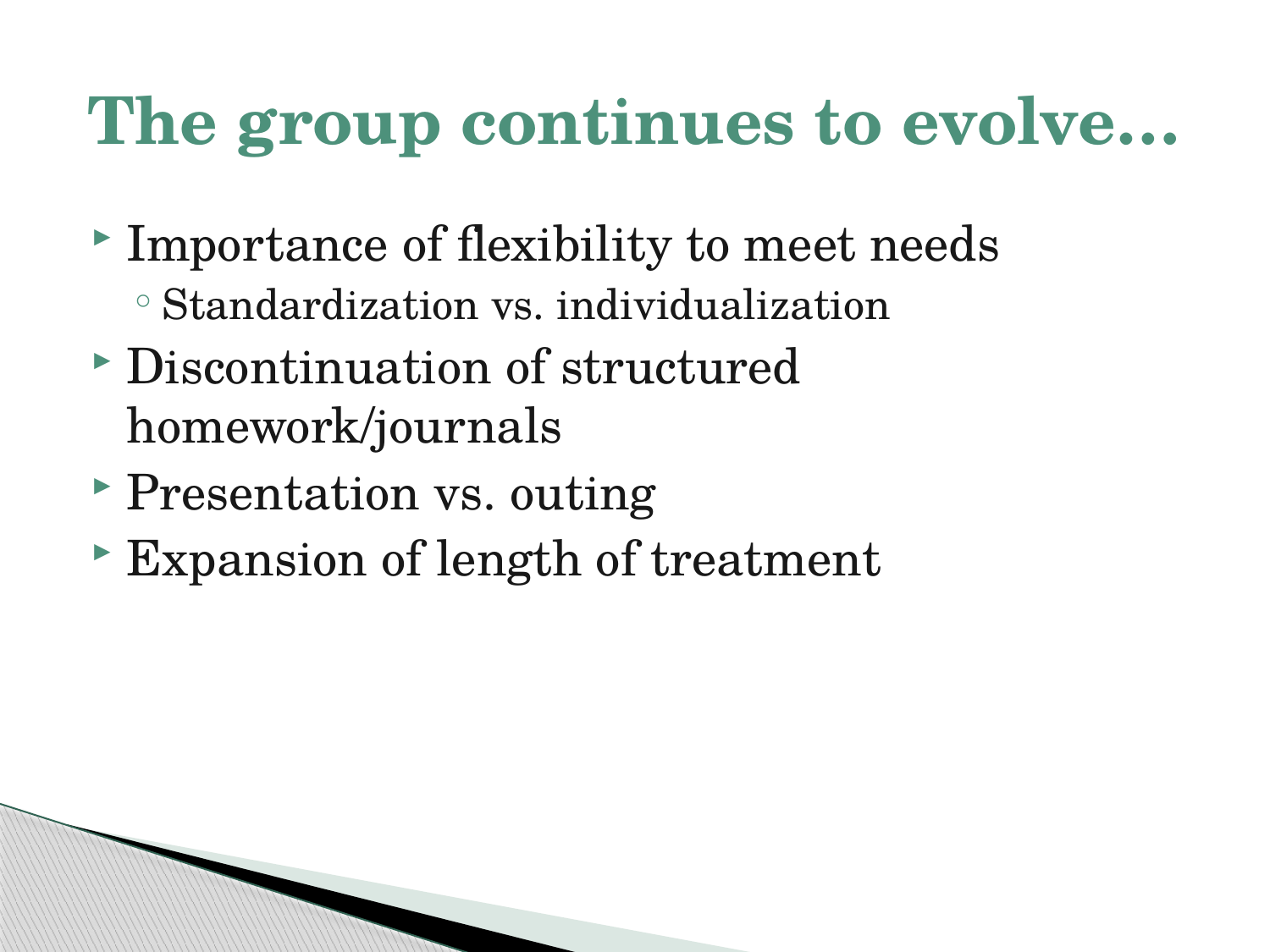

# The group continues to evolve…
Importance of flexibility to meet needs
Standardization vs. individualization
Discontinuation of structured homework/journals
Presentation vs. outing
Expansion of length of treatment